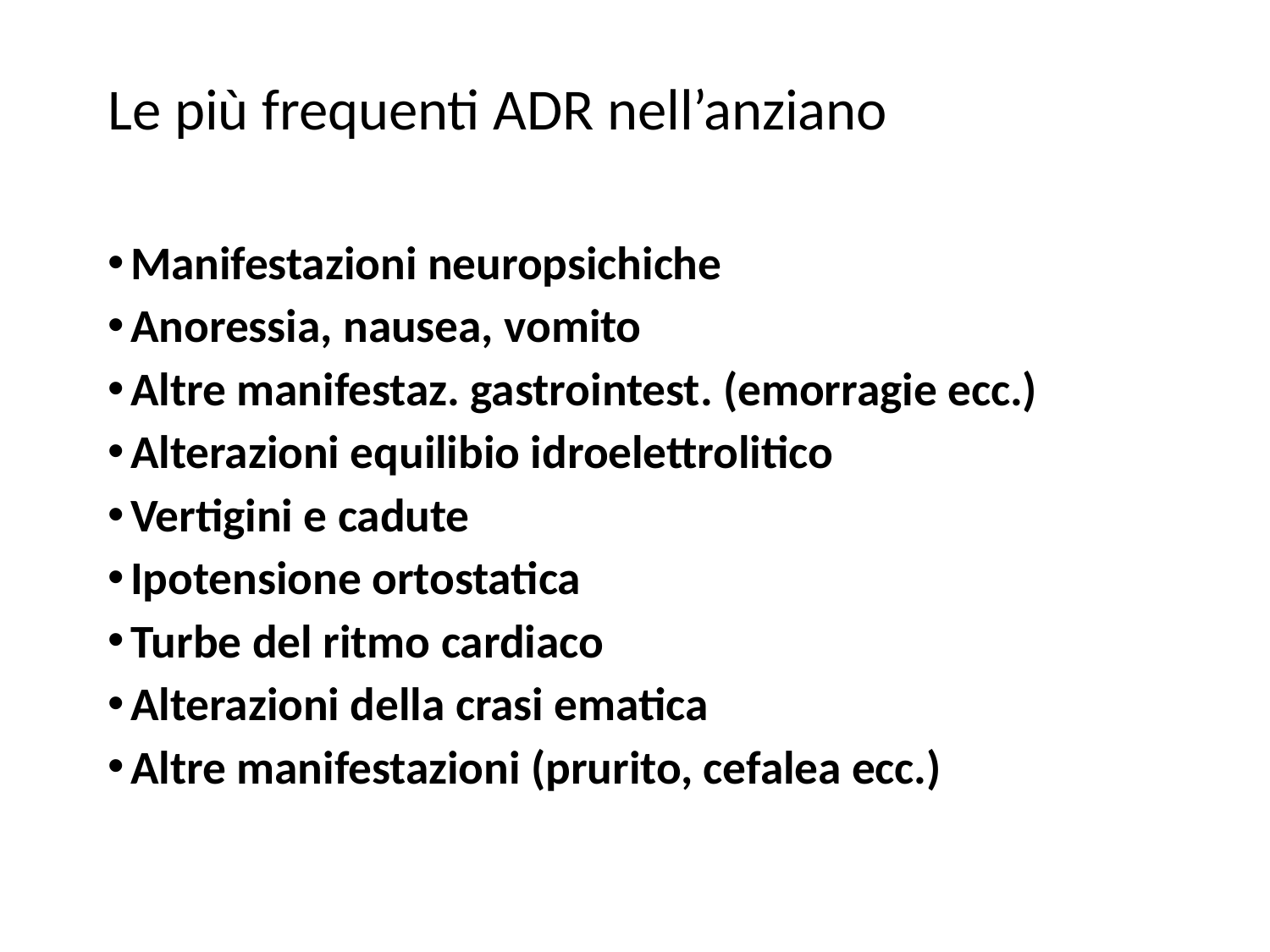

# Le più frequenti ADR nell’anziano
Manifestazioni neuropsichiche
Anoressia, nausea, vomito
Altre manifestaz. gastrointest. (emorragie ecc.)
Alterazioni equilibio idroelettrolitico
Vertigini e cadute
Ipotensione ortostatica
Turbe del ritmo cardiaco
Alterazioni della crasi ematica
Altre manifestazioni (prurito, cefalea ecc.)